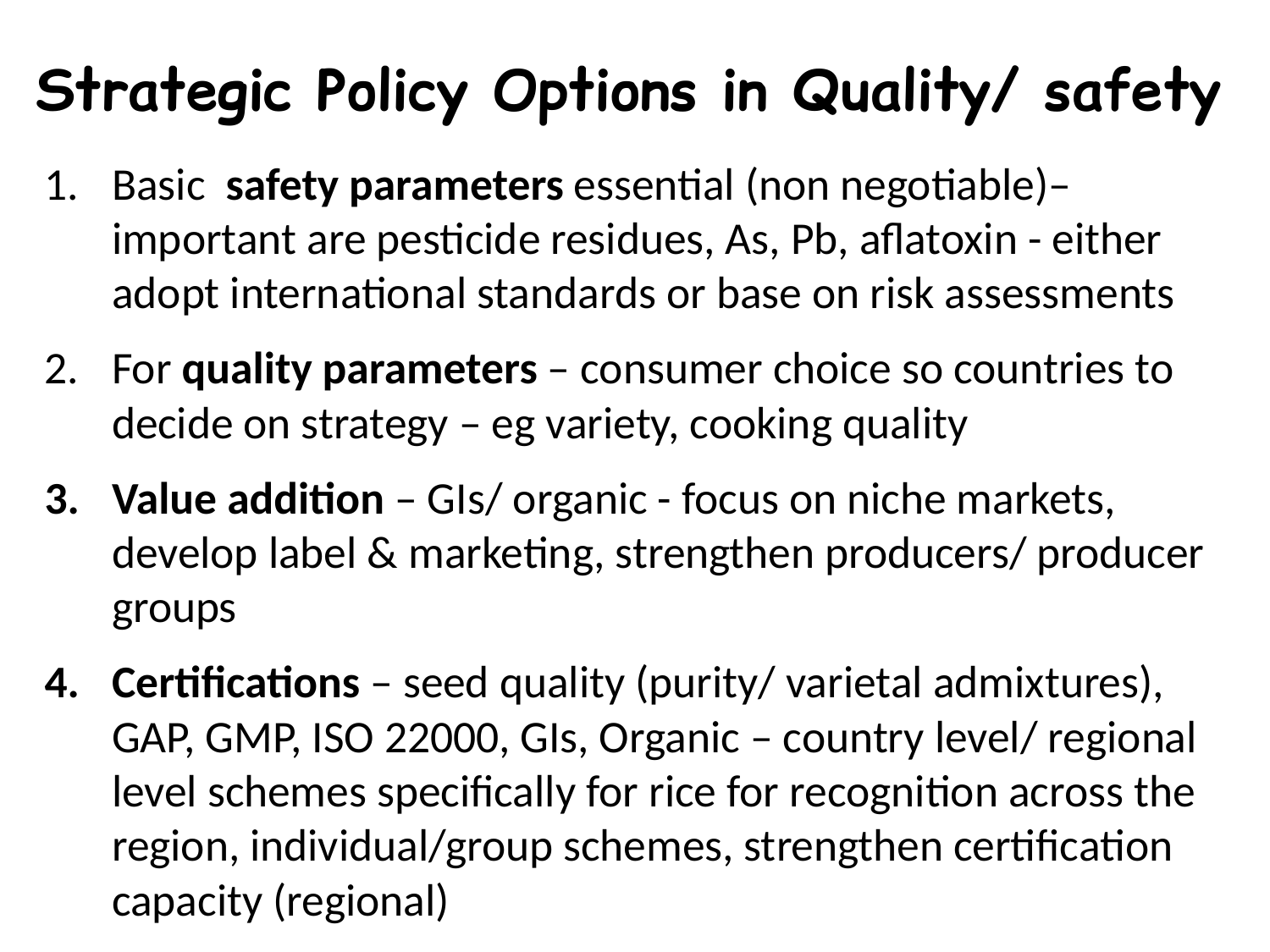

# Strategic Policy Options in Quality/ safety
Basic  safety parameters essential (non negotiable)– important are pesticide residues, As, Pb, aflatoxin - either adopt international standards or base on risk assessments
For quality parameters – consumer choice so countries to decide on strategy – eg variety, cooking quality
Value addition – GIs/ organic - focus on niche markets, develop label & marketing, strengthen producers/ producer groups
Certifications – seed quality (purity/ varietal admixtures), GAP, GMP, ISO 22000, GIs, Organic – country level/ regional level schemes specifically for rice for recognition across the region, individual/group schemes, strengthen certification capacity (regional)